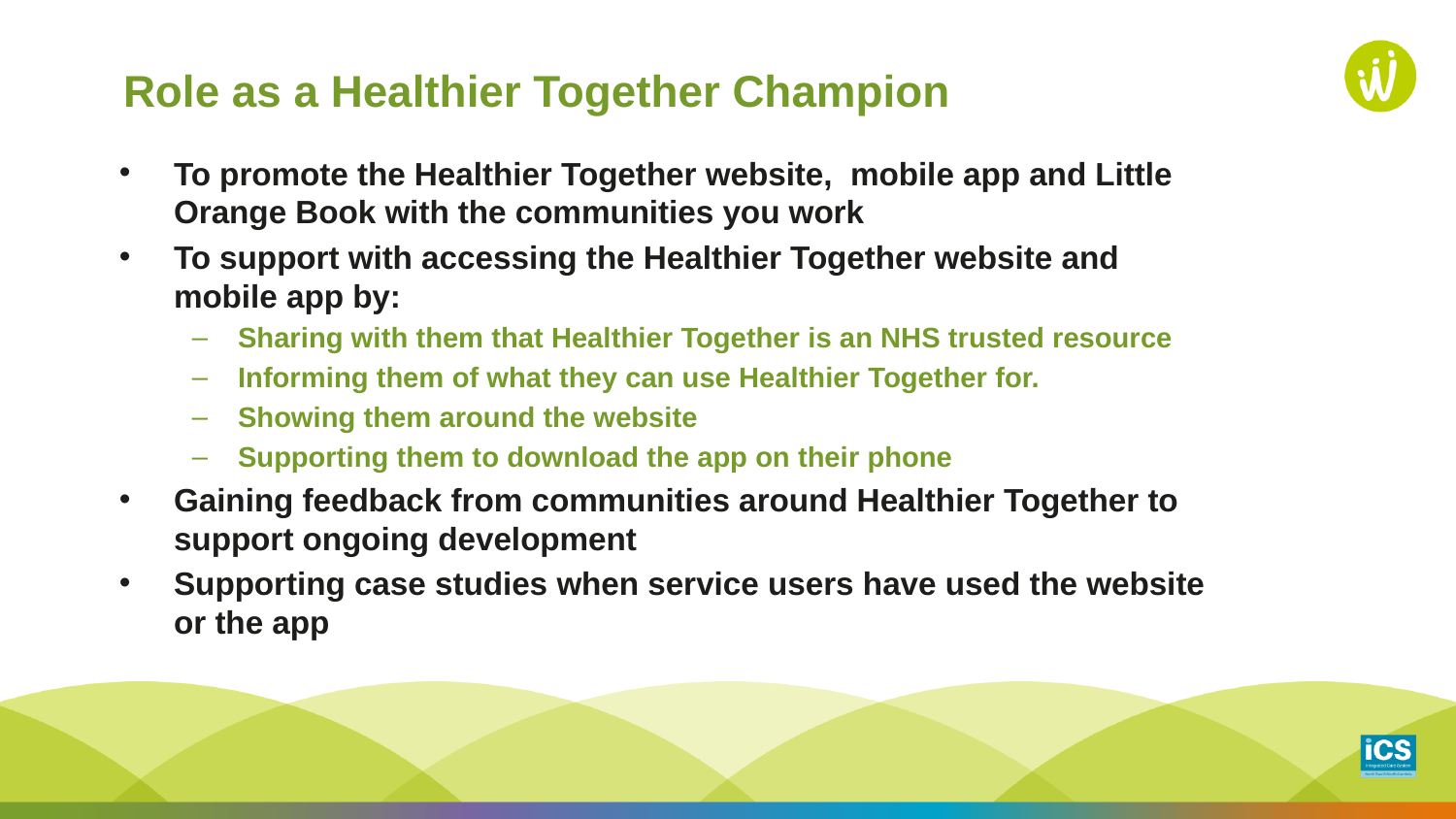

# Role as a Healthier Together Champion
To promote the Healthier Together website,  mobile app and Little Orange Book with the communities you work
To support with accessing the Healthier Together website and mobile app by:
Sharing with them that Healthier Together is an NHS trusted resource
Informing them of what they can use Healthier Together for.
Showing them around the website
Supporting them to download the app on their phone
Gaining feedback from communities around Healthier Together to support ongoing development
Supporting case studies when service users have used the website or the app